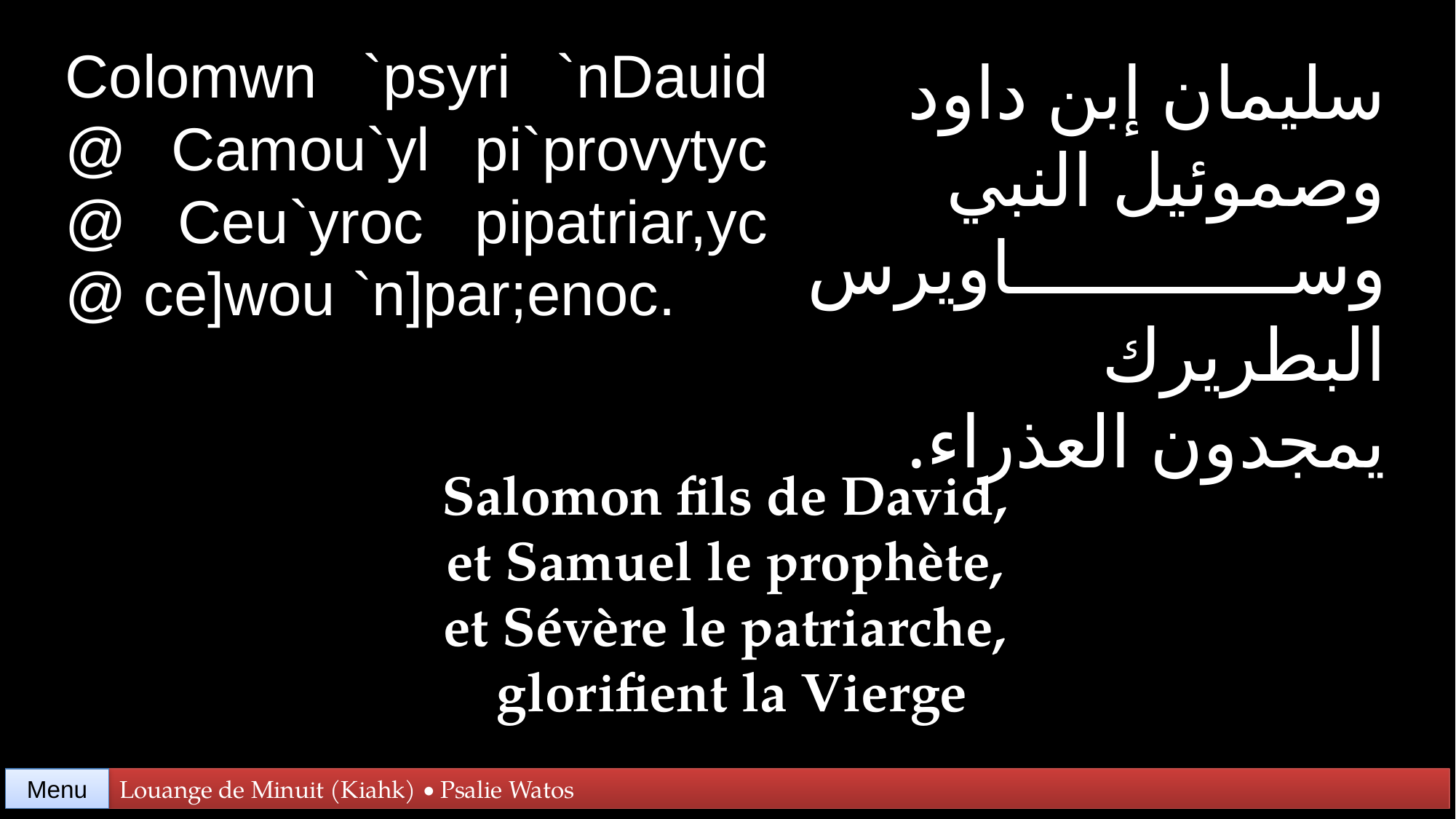

Colomwn `psyri `nDauid @ Camou`yl pi`provytyc @ Ceu`yroc pipatriar,yc @ ce]wou `n]par;enoc.
سليمان إبن داود
وصموئيل النبي
وساويرس البطريرك
يمجدون العذراء.
Salomon fils de David,
et Samuel le prophète,
et Sévère le patriarche,
glorifient la Vierge
Menu
Louange de Minuit (Kiahk) • Psalie Watos